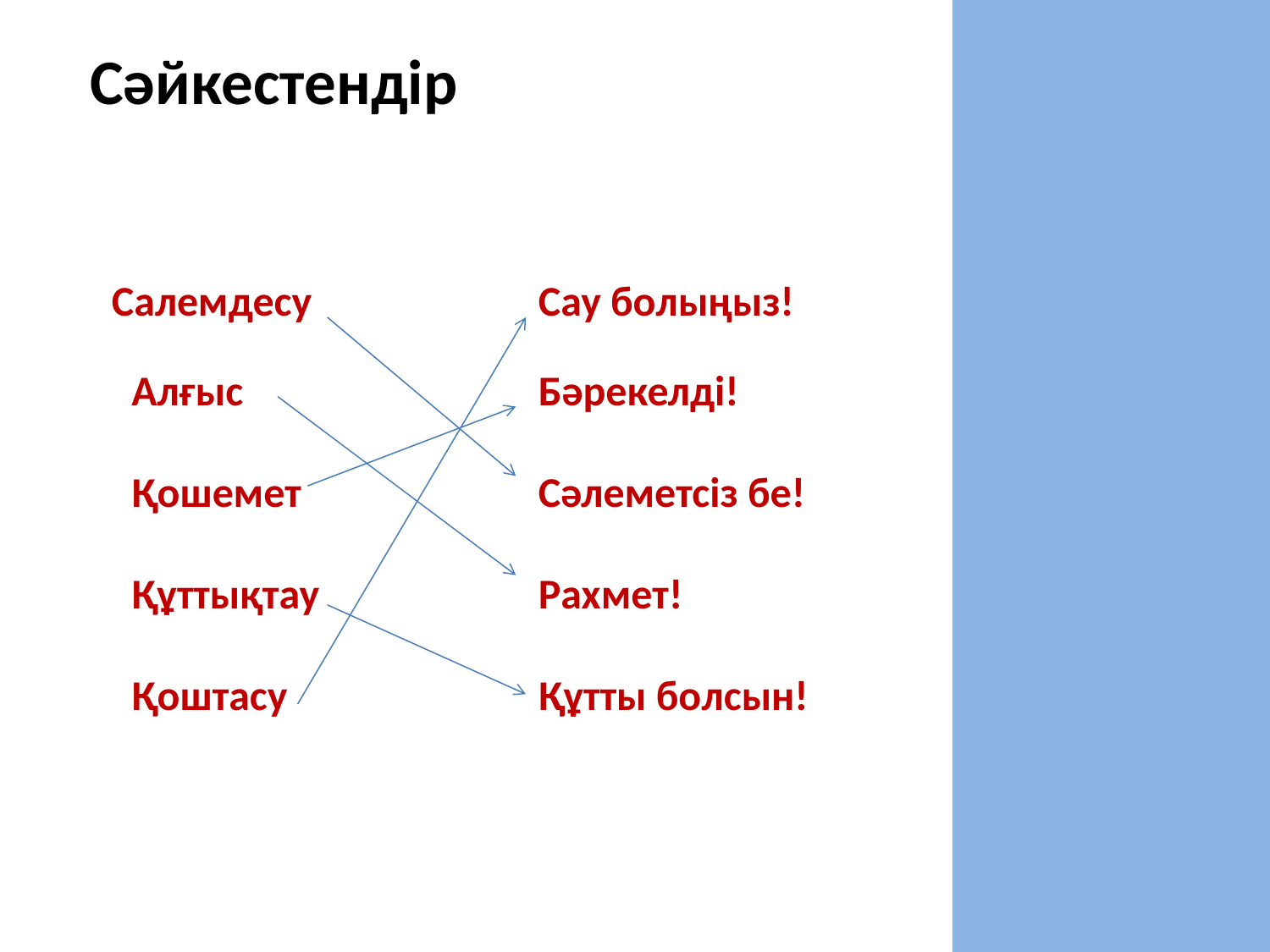

# Сәйкестендір

Салемдесу
Сау болыңыз!
Алғыс

Қошемет

Құттықтау

Қоштасу
Бәрекелді!

Сәлеметсіз бе!

Рахмет!

Құтты болсын!